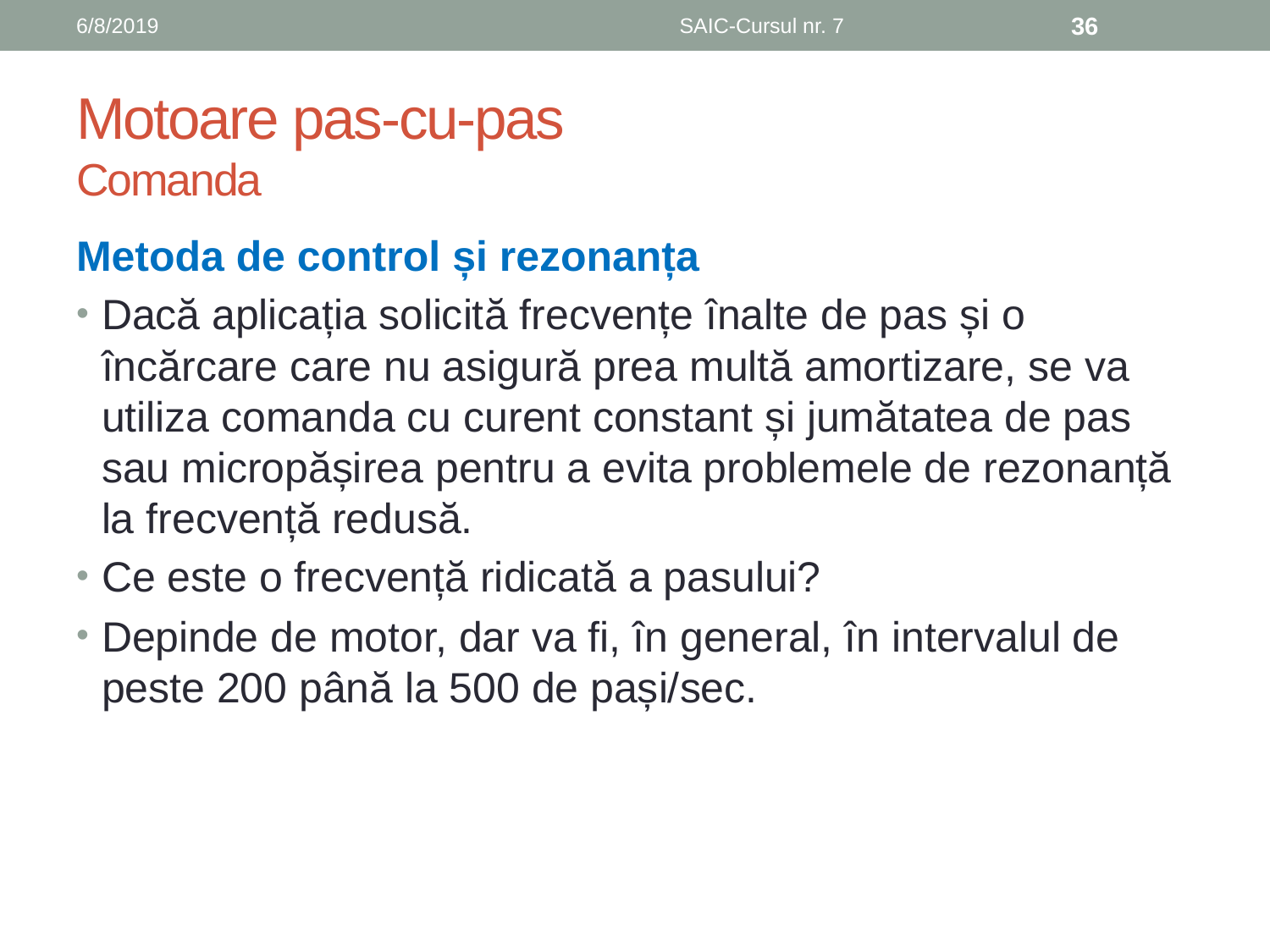

6/8/2019
SAIC-Cursul nr. 7
36
# Motoare pas-cu-pas Comanda
Metoda de control și rezonanța
Dacă aplicația solicită frecvențe înalte de pas și o încărcare care nu asigură prea multă amortizare, se va utiliza comanda cu curent constant și jumătatea de pas sau micropășirea pentru a evita problemele de rezonanță la frecvență redusă.
Ce este o frecvență ridicată a pasului?
Depinde de motor, dar va fi, în general, în intervalul de peste 200 până la 500 de pași/sec.